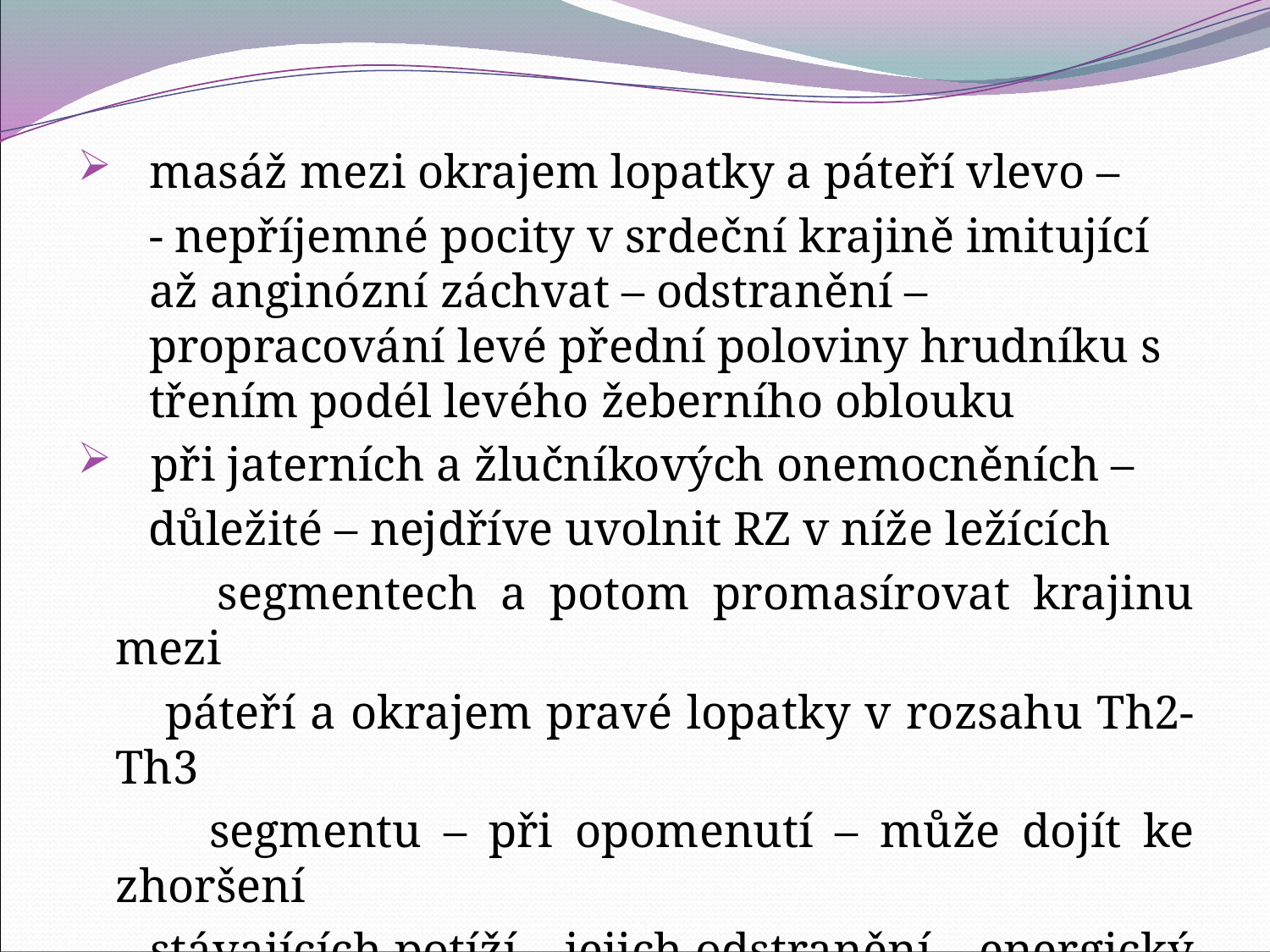

#
masáž mezi okrajem lopatky a páteří vlevo –
	- nepříjemné pocity v srdeční krajině imitující až anginózní záchvat – odstranění – propracování levé přední poloviny hrudníku s třením podél levého žeberního oblouku
   při jaterních a žlučníkových onemocněních –
      důležité – nejdříve uvolnit RZ v níže ležících
      segmentech a potom promasírovat krajinu mezi
      páteří a okrajem pravé lopatky v rozsahu Th2-Th3
      segmentu – při opomenutí – může dojít ke zhoršení
      stávajících potíží – jejich odstranění – energický
      výtěr v průběhu pravého žeber. oblouku